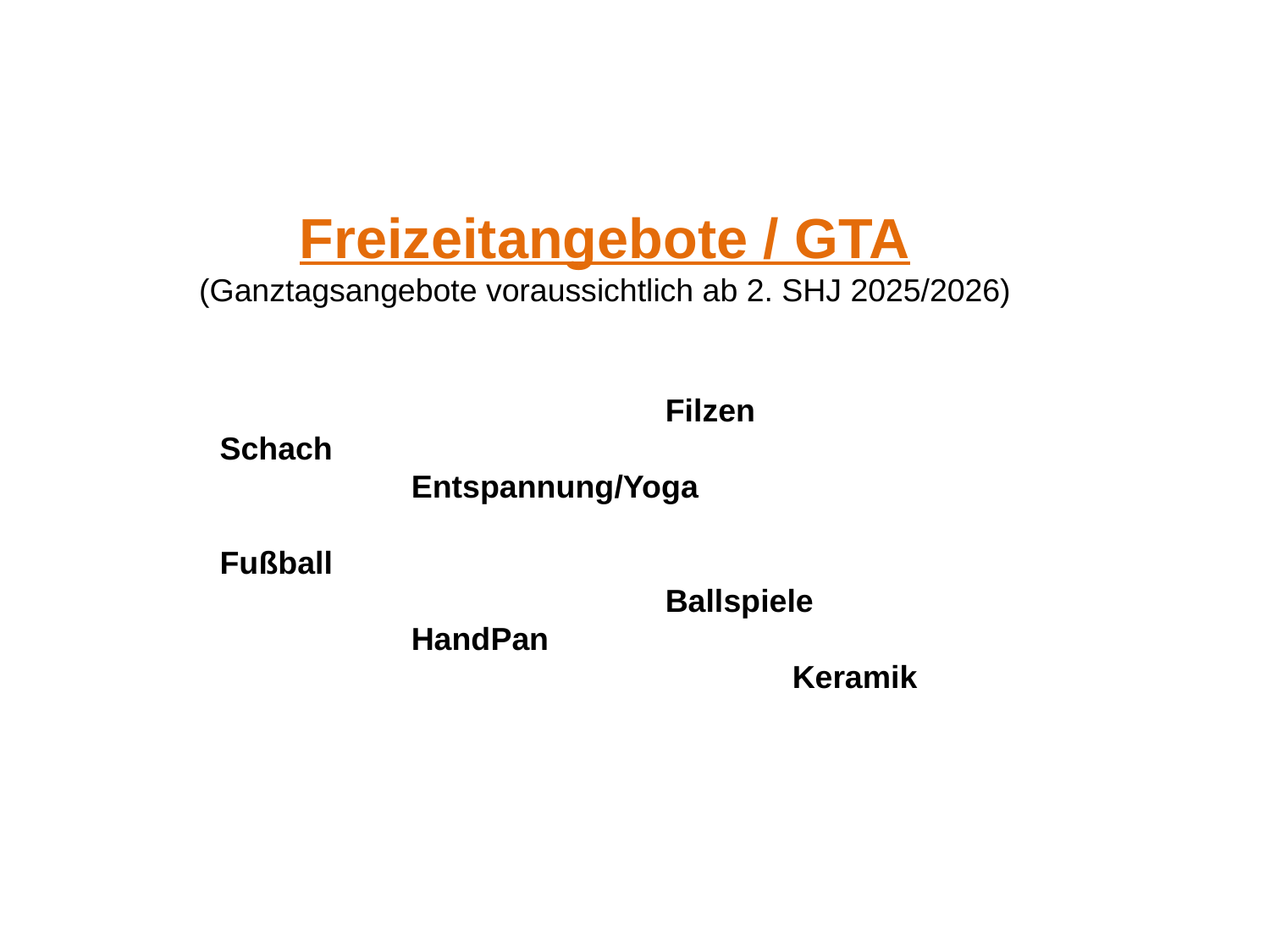

Freizeitangebote / GTA
(Ganztagsangebote voraussichtlich ab 2. SHJ 2025/2026)

				Filzen
Schach
		Entspannung/Yoga

Fußball
				Ballspiele
		HandPan
					Keramik